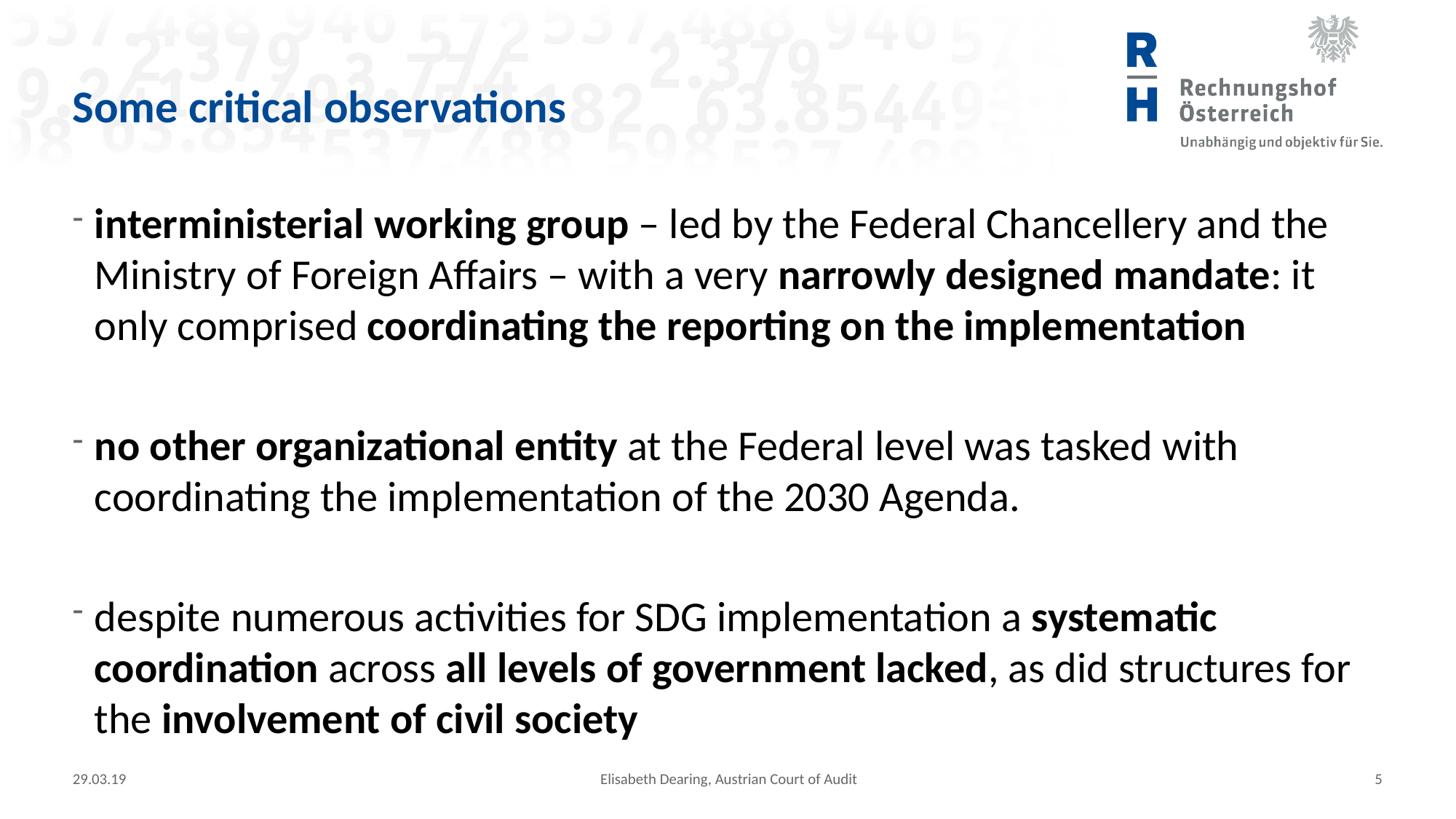

# Some critical observations
interministerial working group – led by the Federal Chancellery and the Ministry of Foreign Affairs – with a very narrowly designed mandate: it only comprised coordinating the reporting on the implementation

no other organizational entity at the Federal level was tasked with coordinating the implementation of the 2030 Agenda.

despite numerous activities for SDG implementation a systematic coordination across all levels of government lacked, as did structures for the involvement of civil society

29.03.19
Elisabeth Dearing, Austrian Court of Audit
5